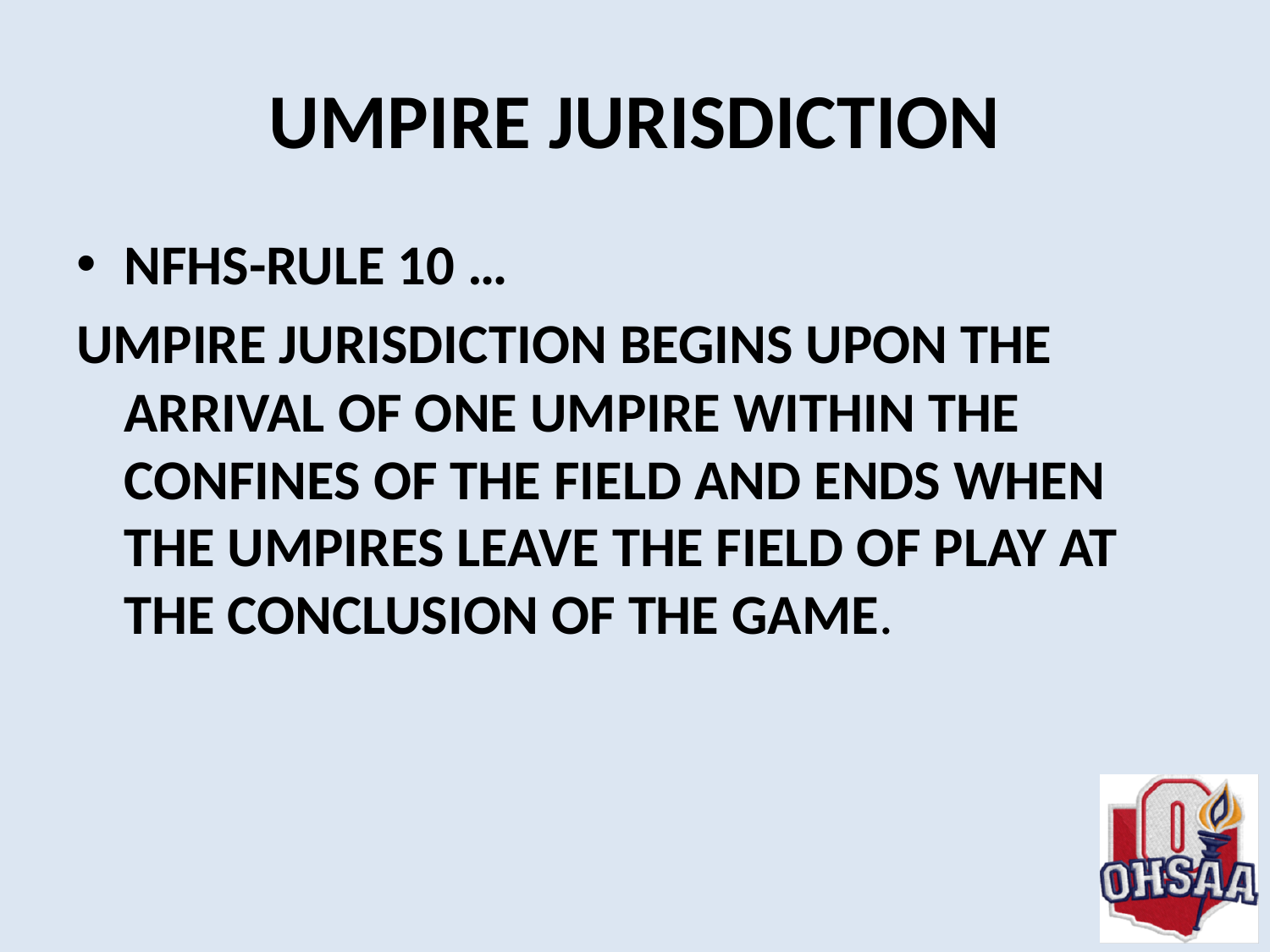

# UMPIRE JURISDICTION
NFHS-RULE 10 …
UMPIRE JURISDICTION BEGINS UPON THE ARRIVAL OF ONE UMPIRE WITHIN THE CONFINES OF THE FIELD AND ENDS WHEN THE UMPIRES LEAVE THE FIELD OF PLAY AT THE CONCLUSION OF THE GAME.